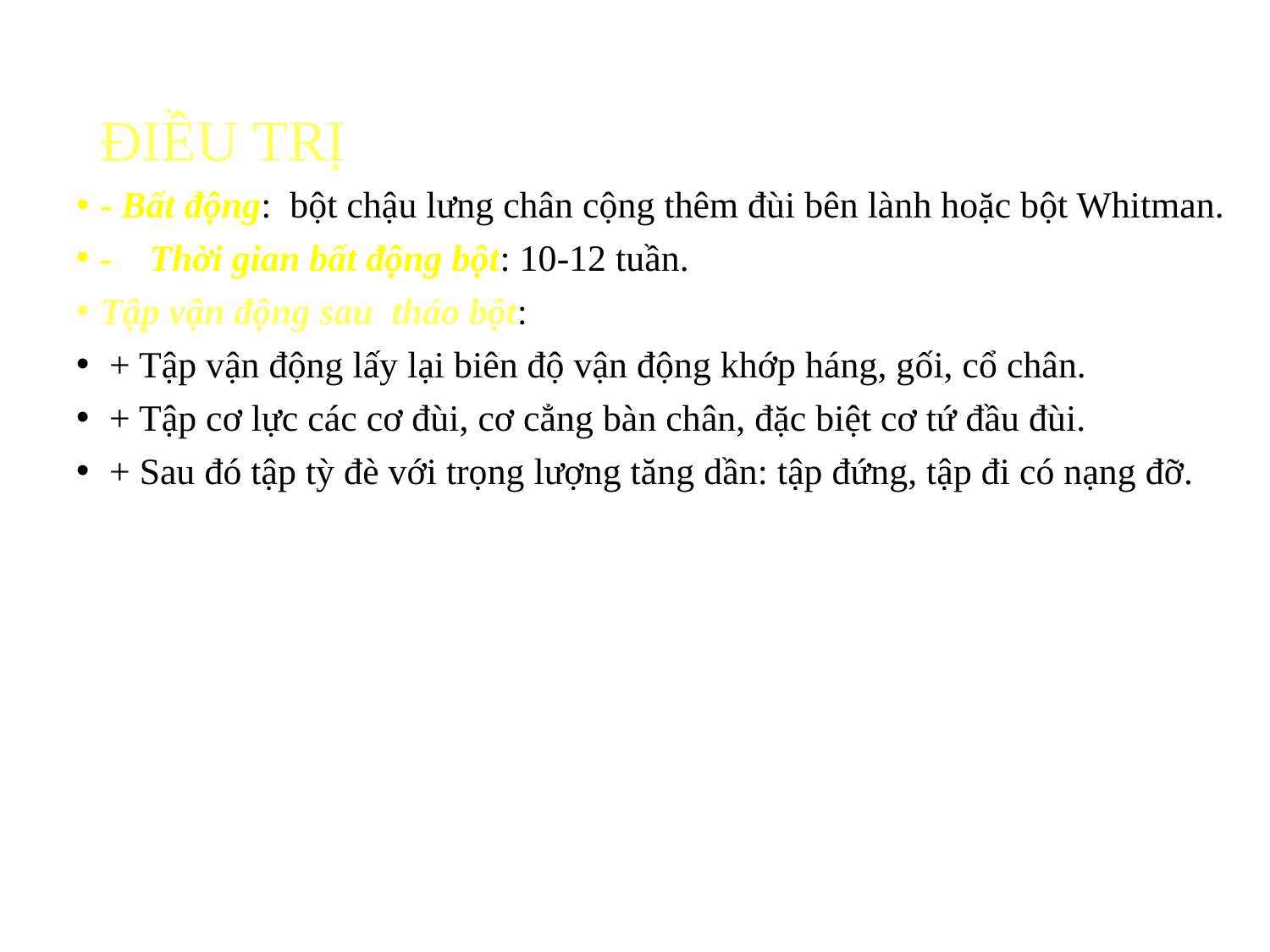

# ĐIỀU TRỊ
- Bất động:  bột chậu lưng chân cộng thêm đùi bên lành hoặc bột Whitman.
-    Thời gian bất động bột: 10-12 tuần.
Tập vận động sau  tháo bột:
 + Tập vận động lấy lại biên độ vận động khớp háng, gối, cổ chân.
 + Tập cơ lực các cơ đùi, cơ cẳng bàn chân, đặc biệt cơ tứ đầu đùi.
 + Sau đó tập tỳ đè với trọng lượng tăng dần: tập đứng, tập đi có nạng đỡ.